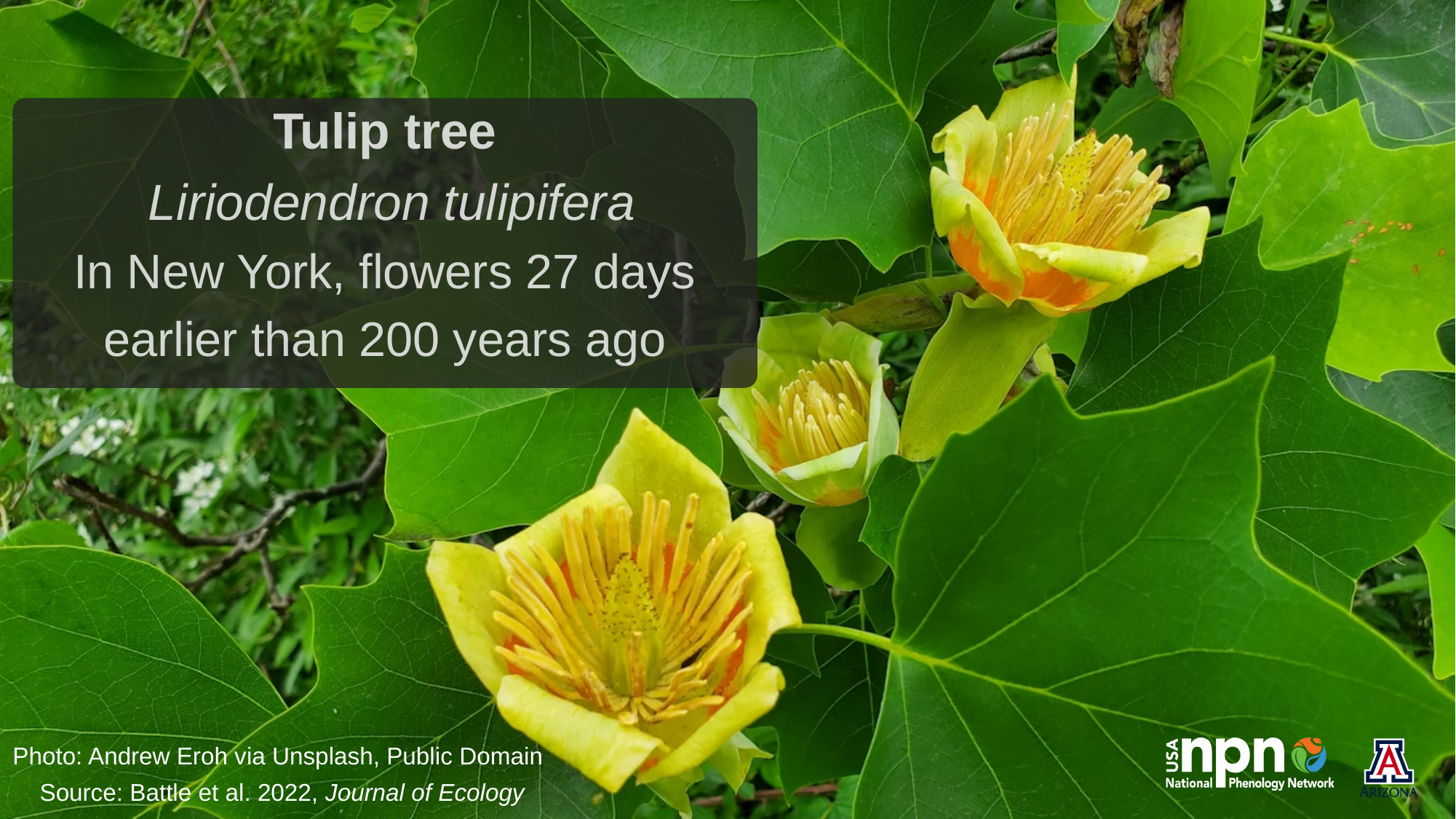

Tulip tree
 Liriodendron tulipifera
In New York, flowers 27 days earlier than 200 years ago
Photo: Andrew Eroh via Unsplash, Public Domain

Source: Battle et al. 2022, Journal of Ecology